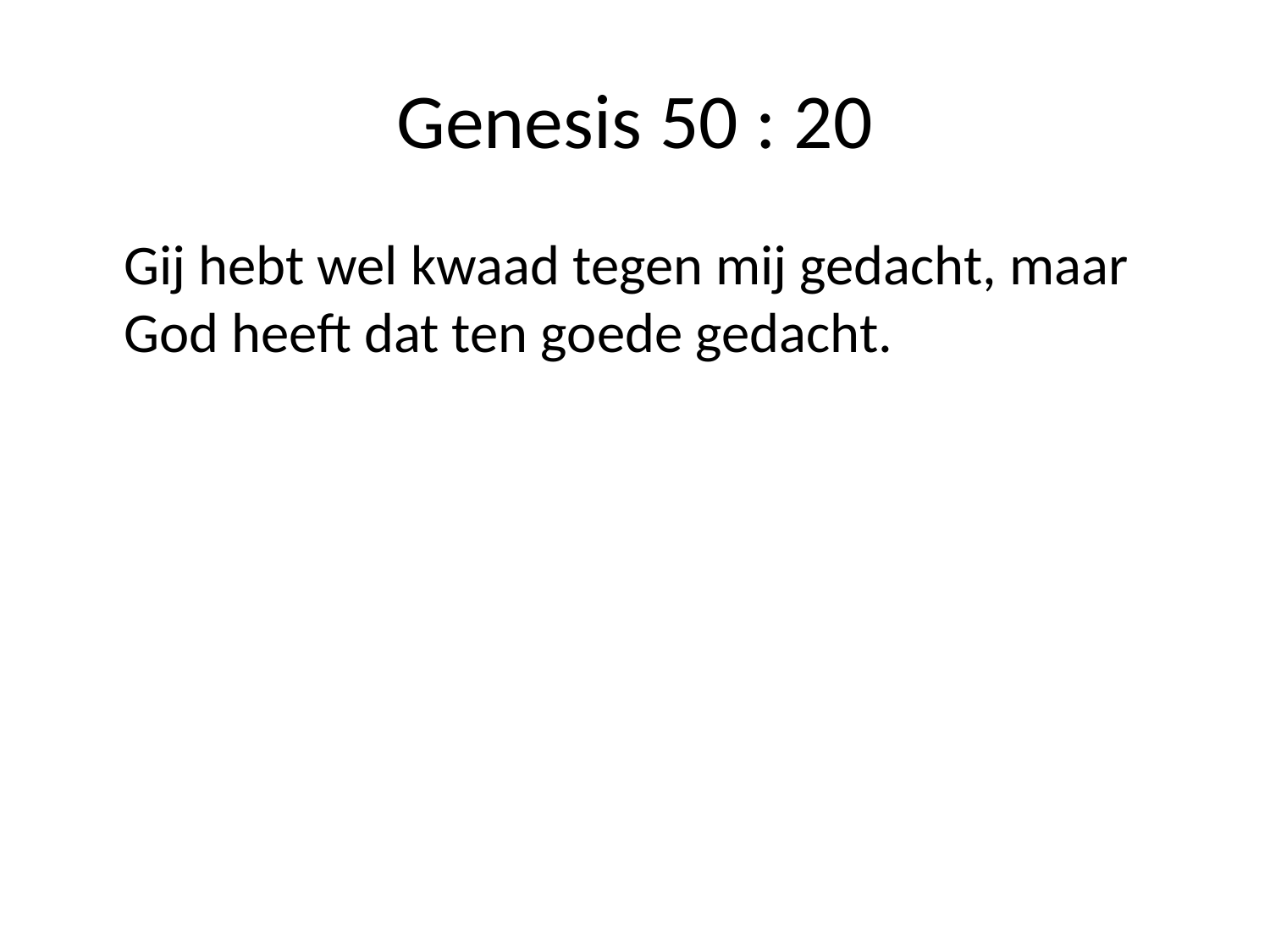

# Genesis 50 : 20
	Gij hebt wel kwaad tegen mij gedacht, maar God heeft dat ten goede gedacht.